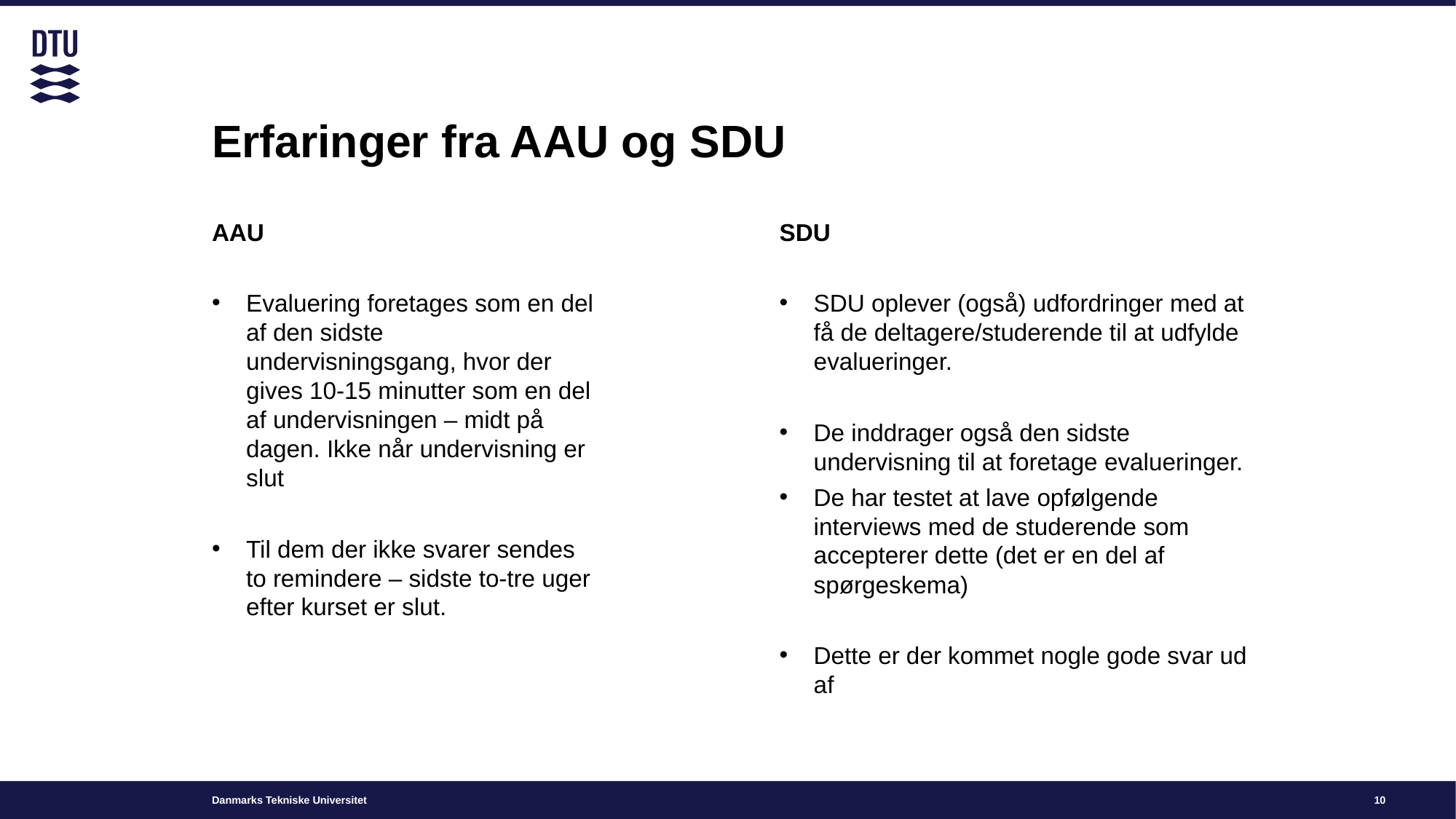

# Erfaringer fra AAU og SDU
AAU

Evaluering foretages som en del af den sidste undervisningsgang, hvor der gives 10-15 minutter som en del af undervisningen – midt på dagen. Ikke når undervisning er slut

Til dem der ikke svarer sendes to remindere – sidste to-tre uger efter kurset er slut.
SDU

SDU oplever (også) udfordringer med at få de deltagere/studerende til at udfylde evalueringer.

De inddrager også den sidste undervisning til at foretage evalueringer.
De har testet at lave opfølgende interviews med de studerende som accepterer dette (det er en del af spørgeskema)

Dette er der kommet nogle gode svar ud af

Titel
10
Dato